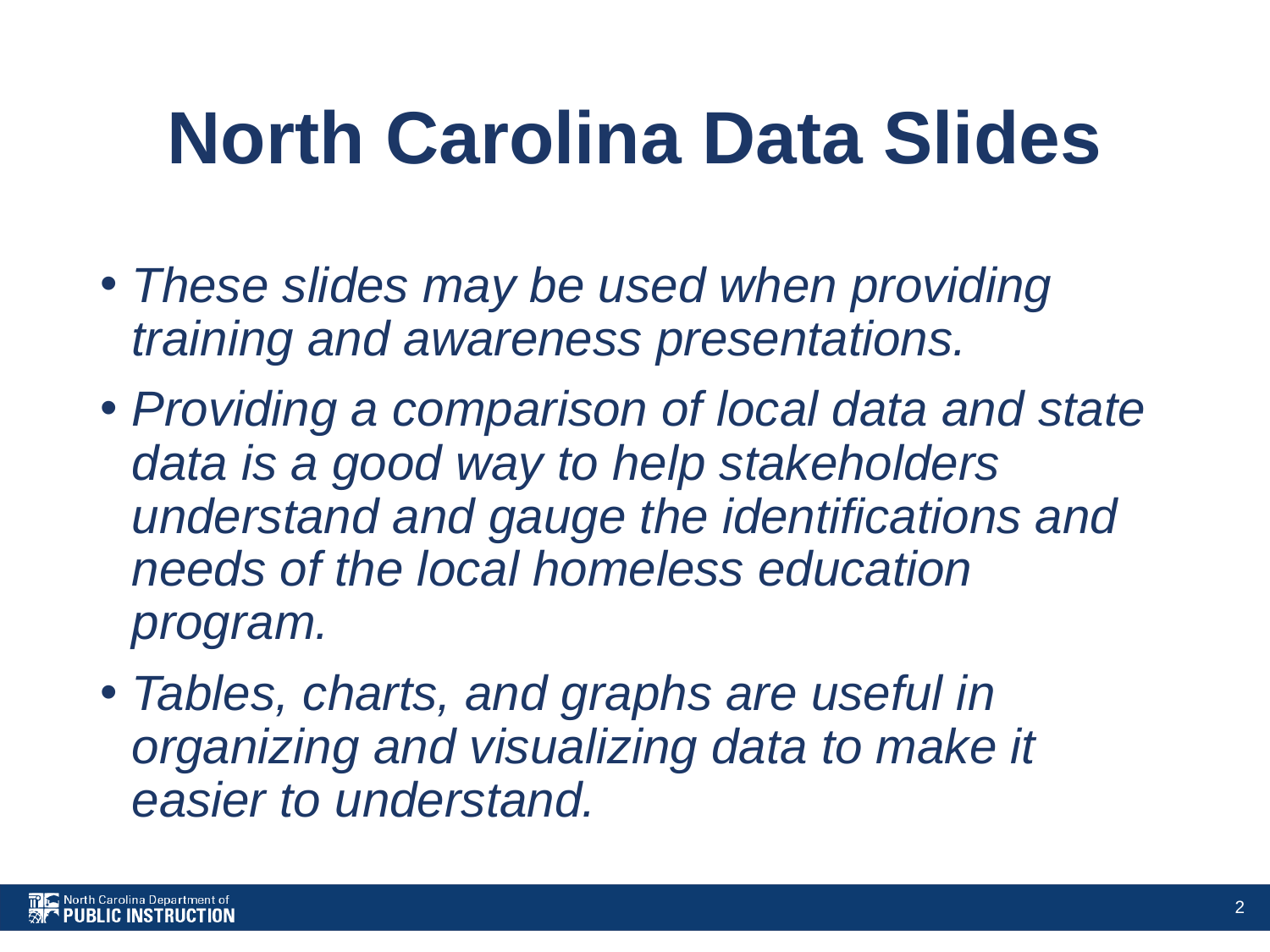

# North Carolina Data Slides
These slides may be used when providing training and awareness presentations.
Providing a comparison of local data and state data is a good way to help stakeholders understand and gauge the identifications and needs of the local homeless education program.
Tables, charts, and graphs are useful in organizing and visualizing data to make it easier to understand.
2